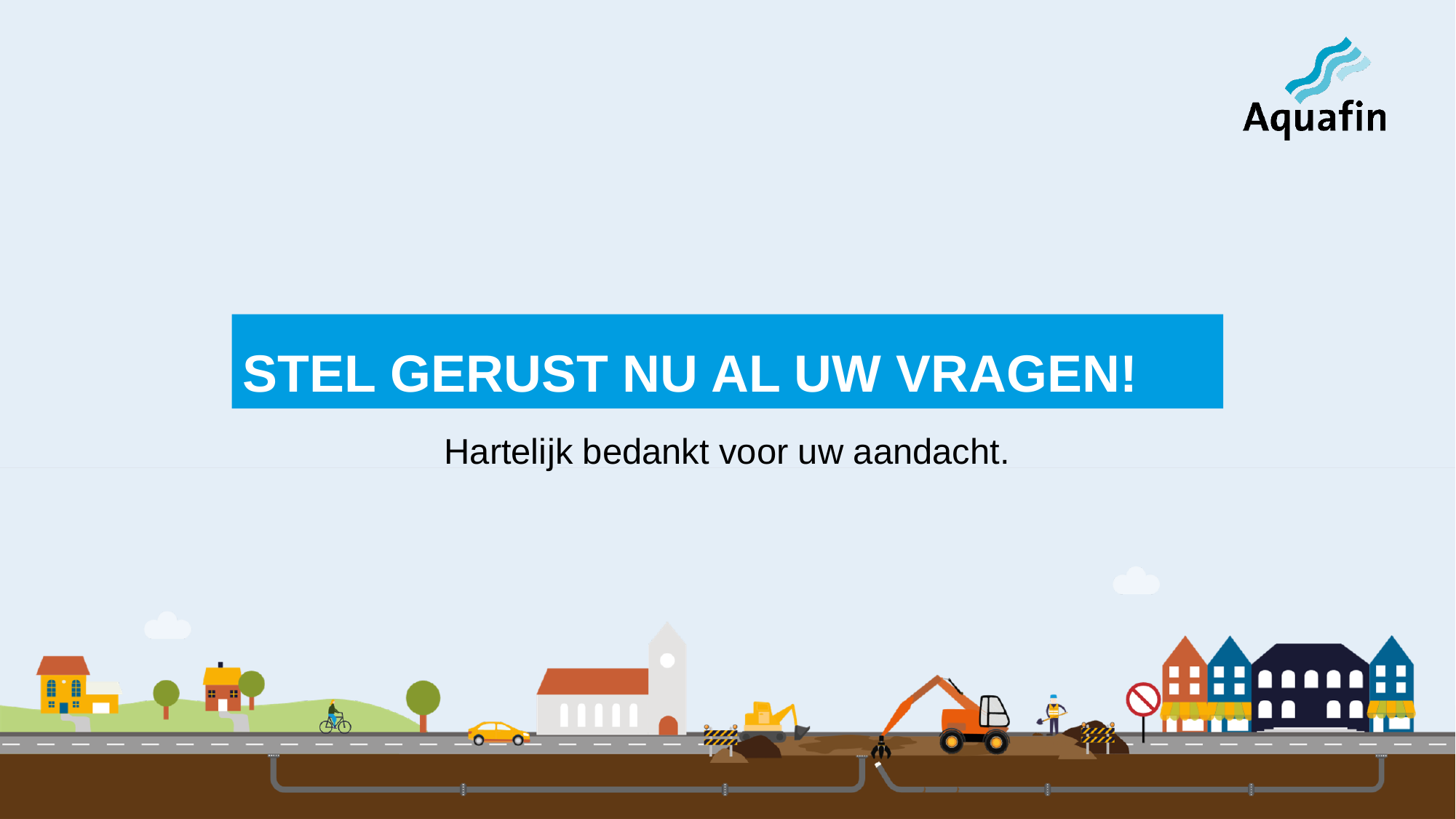

# Stel gerust nu al uw vragen!
Hartelijk bedankt voor uw aandacht.